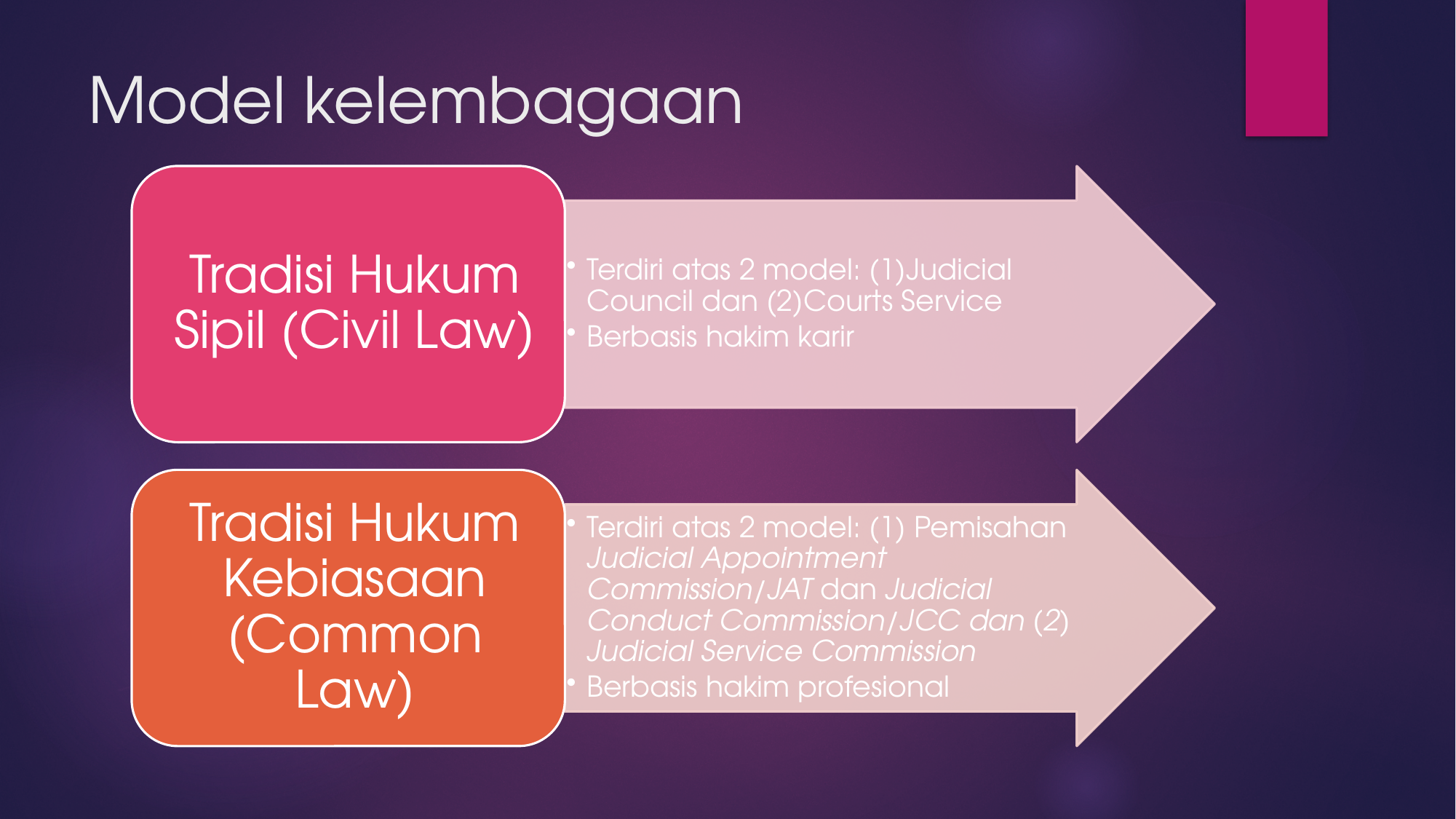

# Model kelembagaan
Terdiri atas 2 model: (1)Judicial Council dan (2)Courts Service
Berbasis hakim karir
Tradisi Hukum Sipil (Civil Law)
Terdiri atas 2 model: (1) Pemisahan Judicial Appointment Commission/JAT dan Judicial Conduct Commission/JCC dan (2) Judicial Service Commission
Berbasis hakim profesional
Tradisi Hukum Kebiasaan (Common Law)